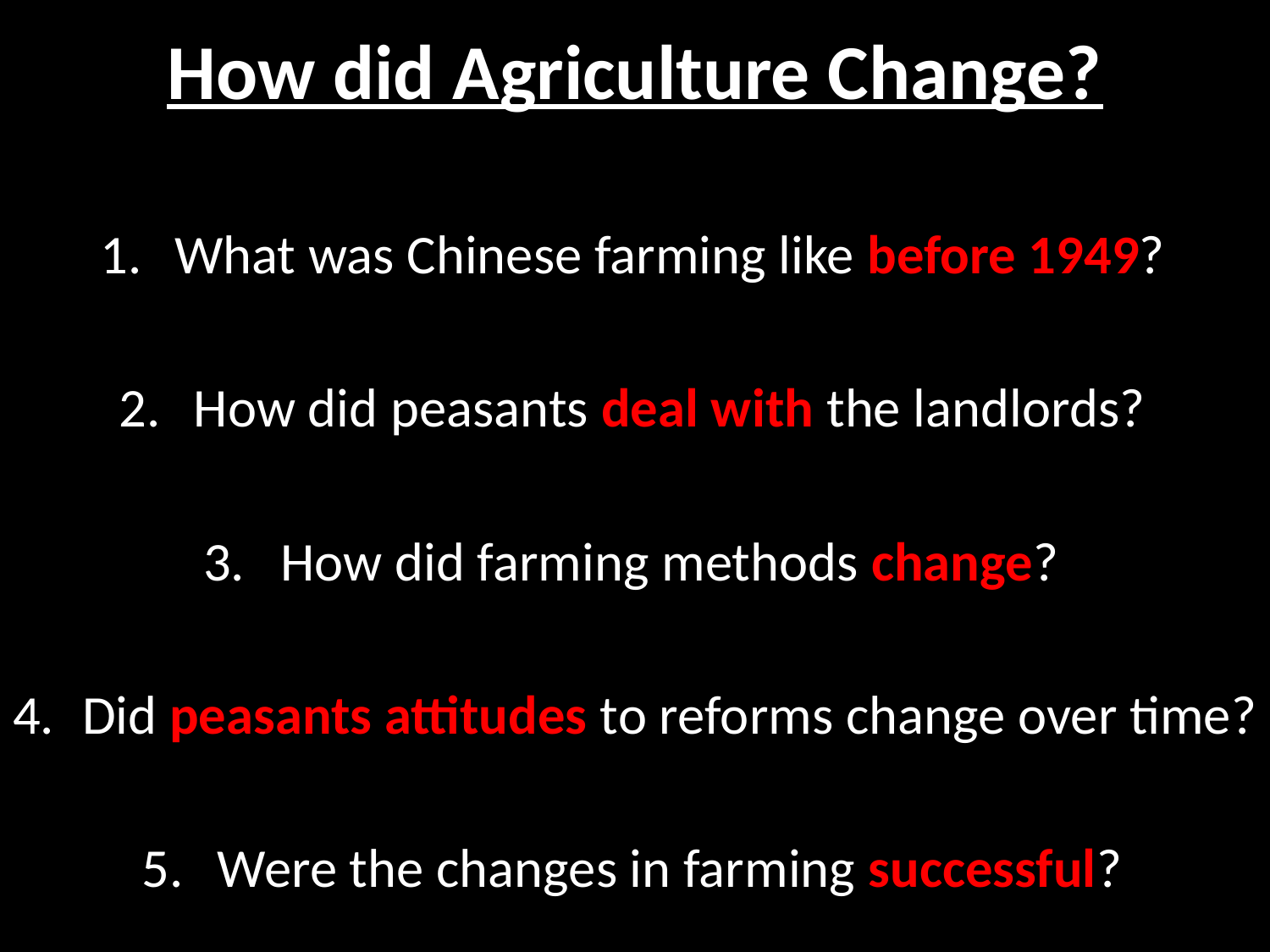

# How did Agriculture Change?

What was Chinese farming like before 1949?

How did peasants deal with the landlords?

How did farming methods change?

Did peasants attitudes to reforms change over time?

Were the changes in farming successful?